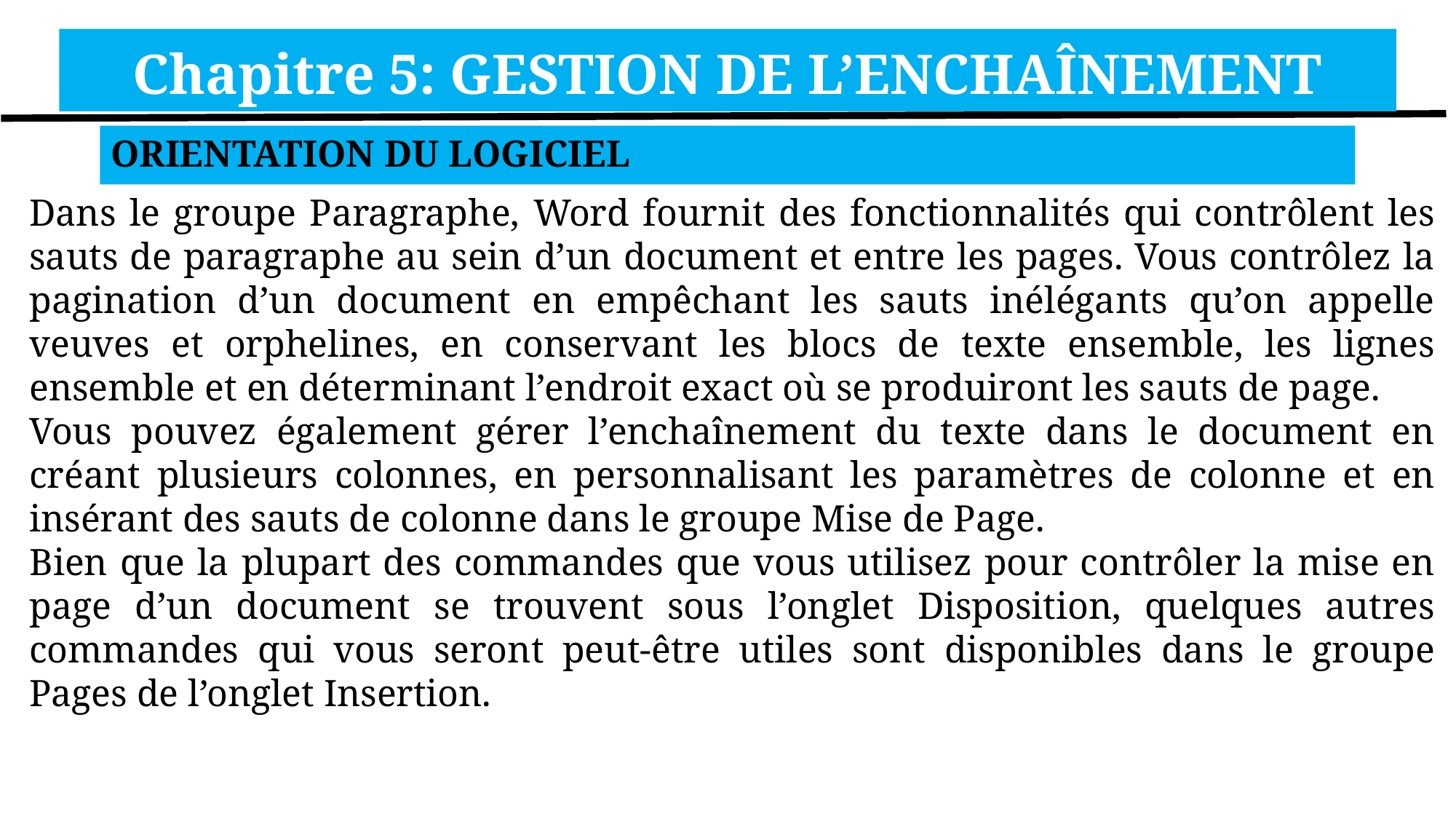

Chapitre 5: GESTION DE L’ENCHAÎNEMENT
ORIENTATION DU LOGICIEL
Dans le groupe Paragraphe, Word fournit des fonctionnalités qui contrôlent les sauts de paragraphe au sein d’un document et entre les pages. Vous contrôlez la pagination d’un document en empêchant les sauts inélégants qu’on appelle veuves et orphelines, en conservant les blocs de texte ensemble, les lignes ensemble et en déterminant l’endroit exact où se produiront les sauts de page.
Vous pouvez également gérer l’enchaînement du texte dans le document en créant plusieurs colonnes, en personnalisant les paramètres de colonne et en insérant des sauts de colonne dans le groupe Mise de Page.
Bien que la plupart des commandes que vous utilisez pour contrôler la mise en page d’un document se trouvent sous l’onglet Disposition, quelques autres commandes qui vous seront peut-être utiles sont disponibles dans le groupe Pages de l’onglet Insertion.